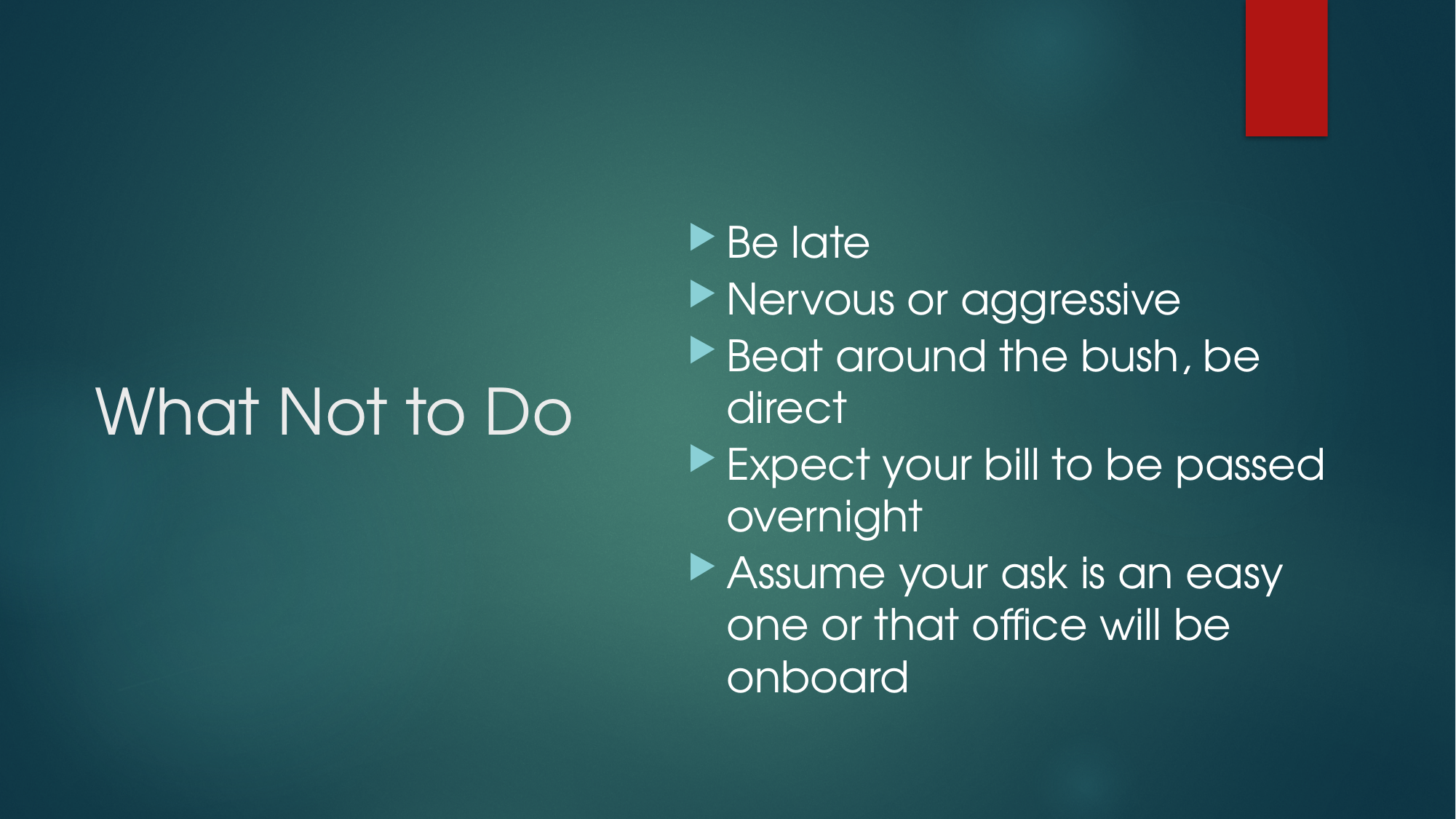

Be late
Nervous or aggressive
Beat around the bush, be direct
Expect your bill to be passed overnight
Assume your ask is an easy one or that office will be onboard

# What Not to Do